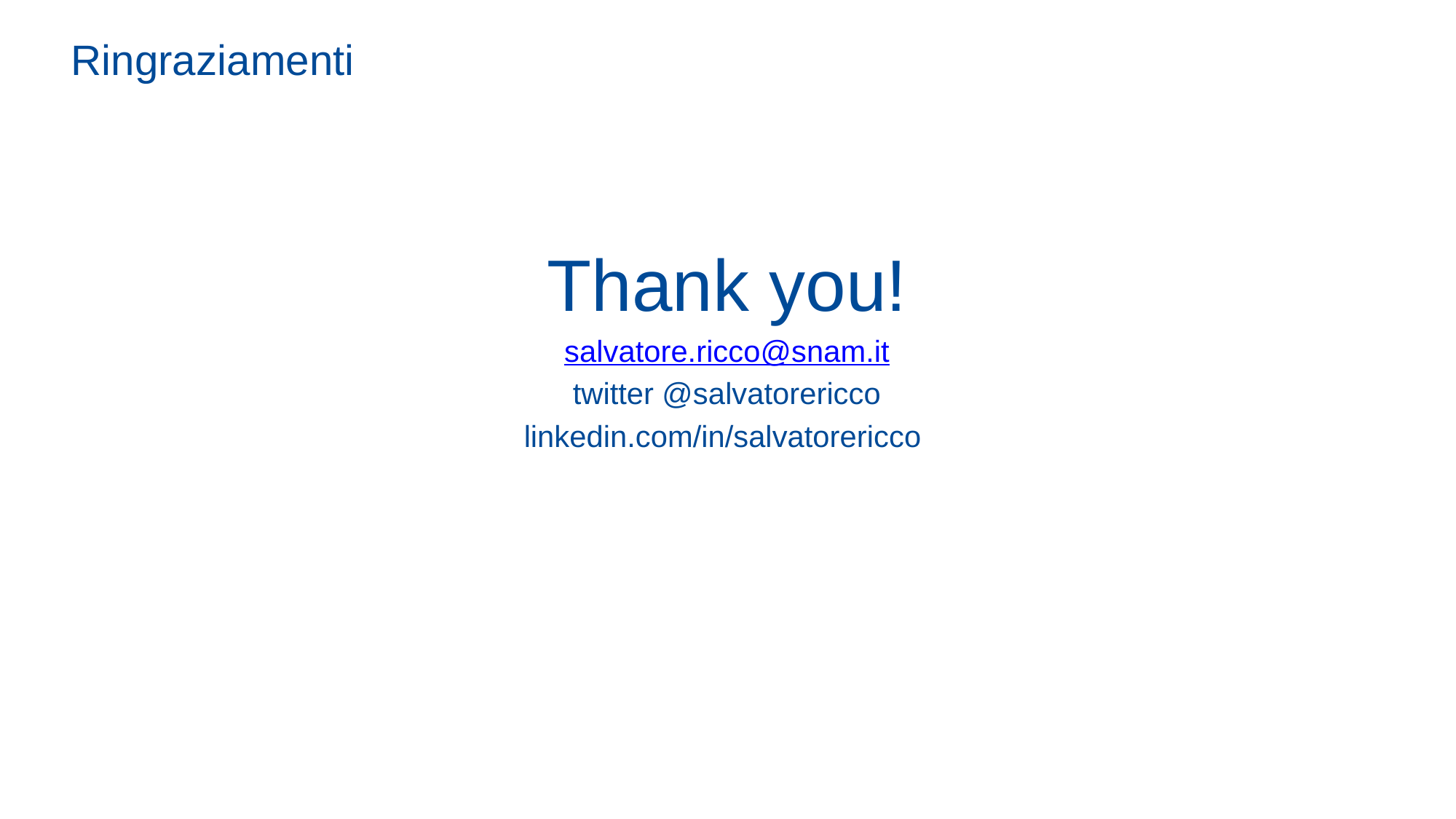

# Ringraziamenti

Thank you!
salvatore.ricco@snam.it
twitter @salvatorericco
linkedin.com/in/salvatorericco
13